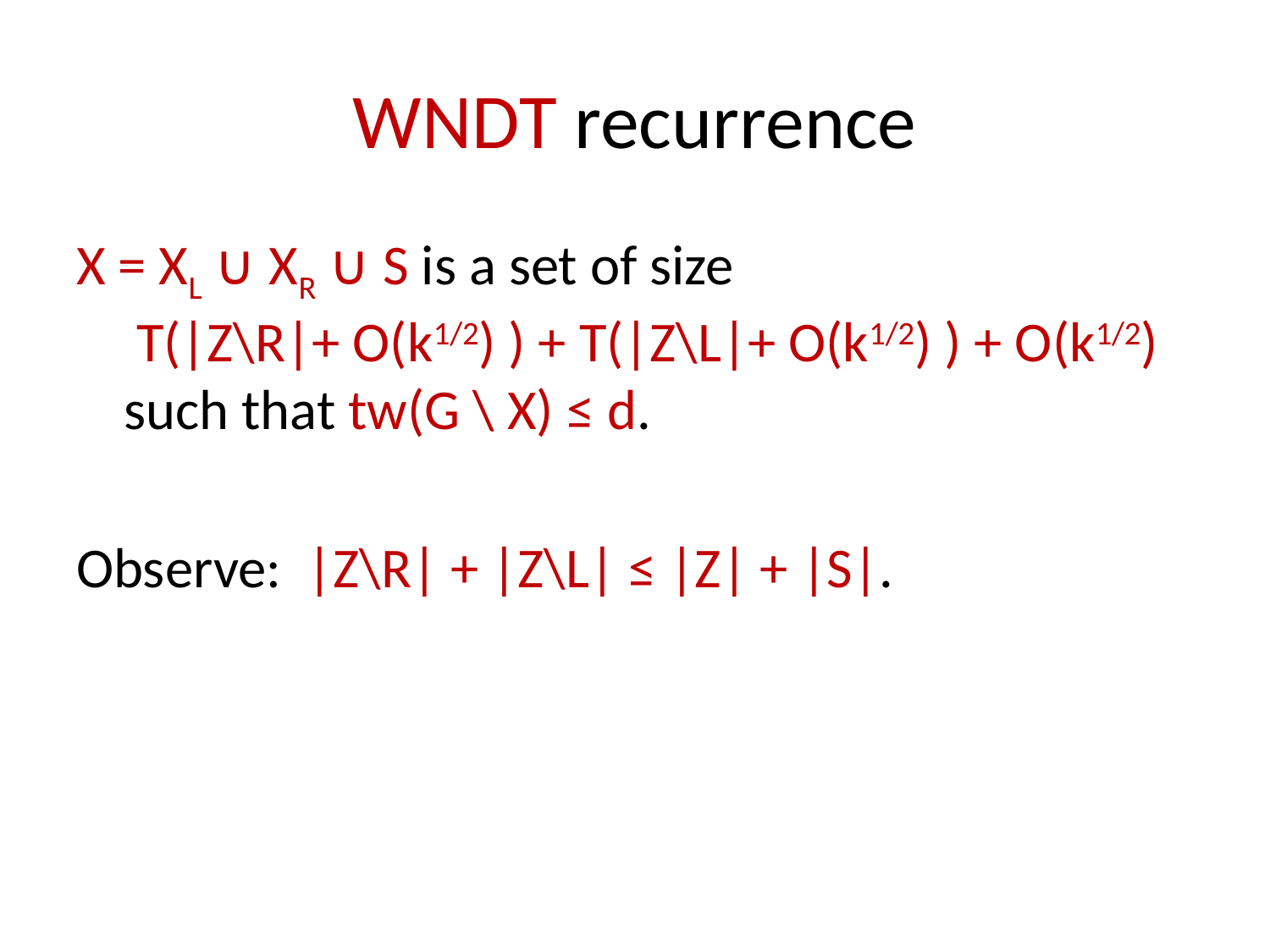

# WNDT recurrence
X = XL ∪ XR ∪ S is a set of size
 T(|Z\R|+ O(k1/2) ) + T(|Z\L|+ O(k1/2) ) + O(k1/2)  such that tw(G \ X) ≤ d.

Observe:  |Z\R| + |Z\L| ≤ |Z| + |S|.